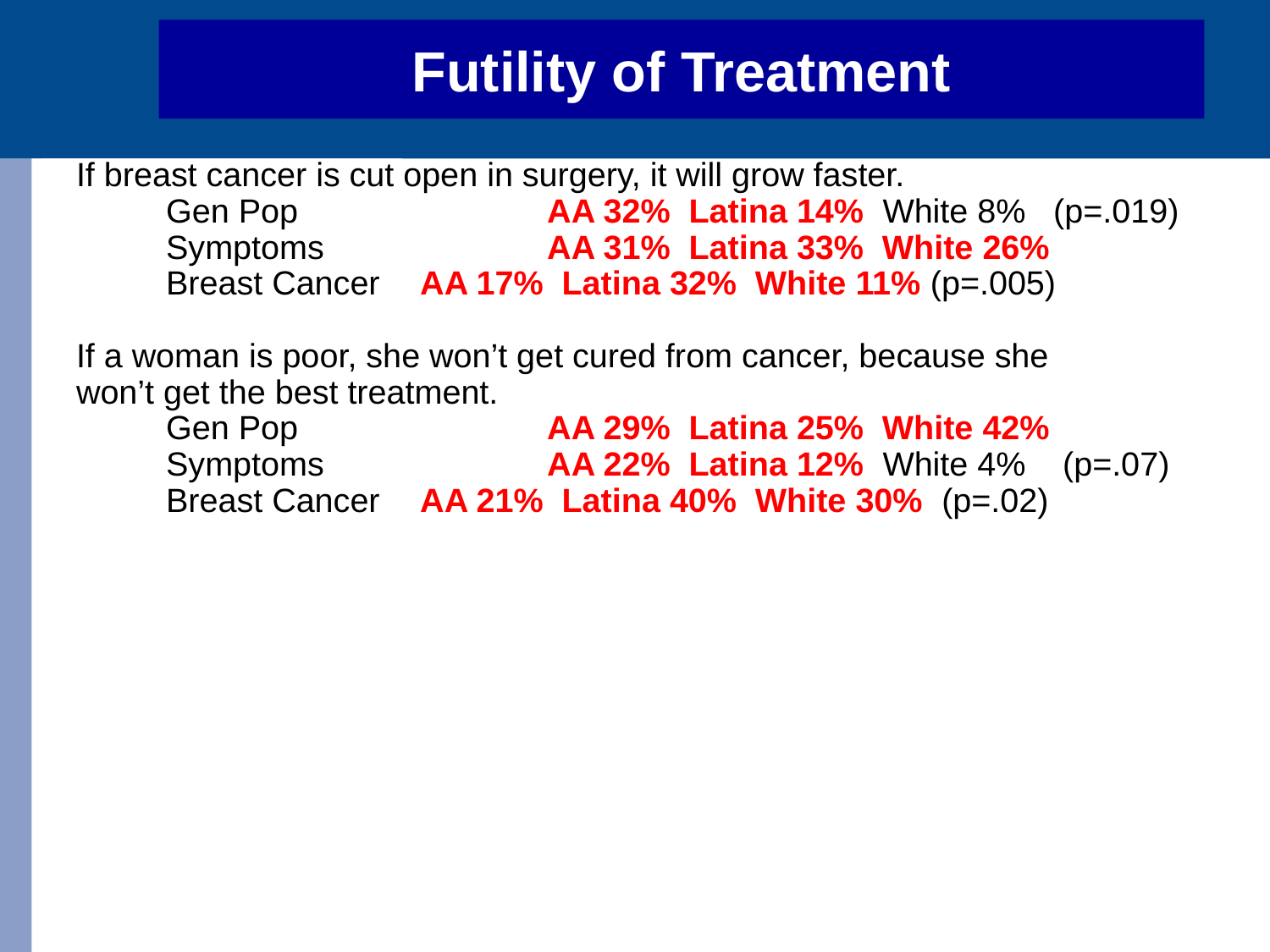

# Futility of Treatment
If breast cancer is cut open in surgery, it will grow faster.
 	Gen Pop  		AA 32%  Latina 14%  White 8%   (p=.019)
	Symptoms		AA 31%  Latina 33%  White 26%
	Breast Cancer	AA 17%  Latina 32%  White 11% (p=.005)

If a woman is poor, she won’t get cured from cancer, because she
won’t get the best treatment.
 	Gen Pop   		AA 29%  Latina 25%  White 42%
	Symptoms		AA 22%  Latina 12%  White 4%    (p=.07)
	Breast Cancer	AA 21%  Latina 40%  White 30%  (p=.02)